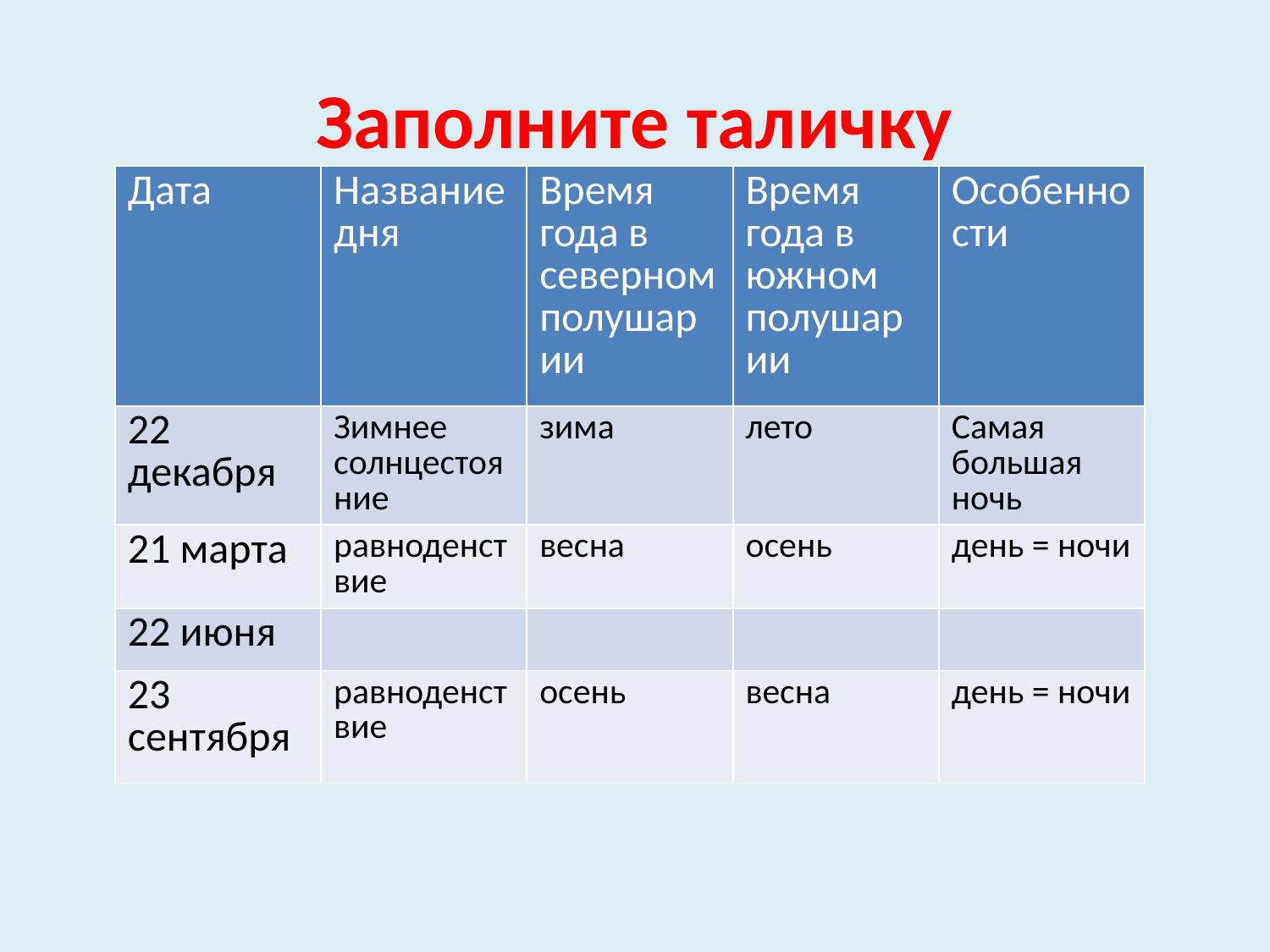

# Заполните таличку
| Дата | Название дня | Время года в северном полушарии | Время года в южном полушарии | Особенности |
| --- | --- | --- | --- | --- |
| 22 декабря | Зимнее солнцестояние | зима | лето | Самая большая ночь |
| 21 марта | равноденствие | весна | осень | день = ночи |
| 22 июня |  |  |  |  |
| 23 сентября | равноденствие | осень | весна | день = ночи |